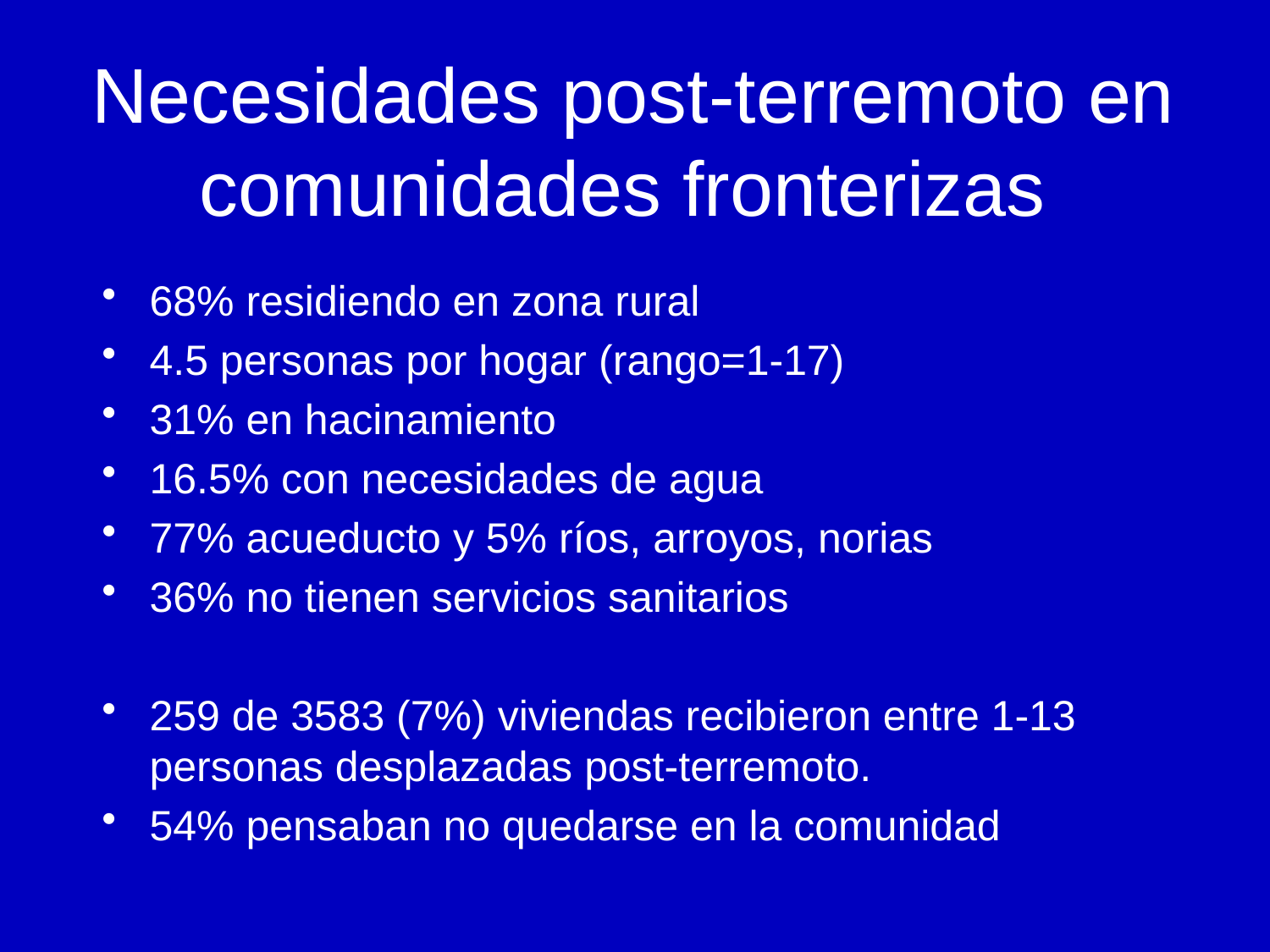

# Necesidades post-terremoto en comunidades fronterizas
68% residiendo en zona rural
4.5 personas por hogar (rango=1-17)
31% en hacinamiento
16.5% con necesidades de agua
77% acueducto y 5% ríos, arroyos, norias
36% no tienen servicios sanitarios

259 de 3583 (7%) viviendas recibieron entre 1-13 personas desplazadas post-terremoto.
54% pensaban no quedarse en la comunidad